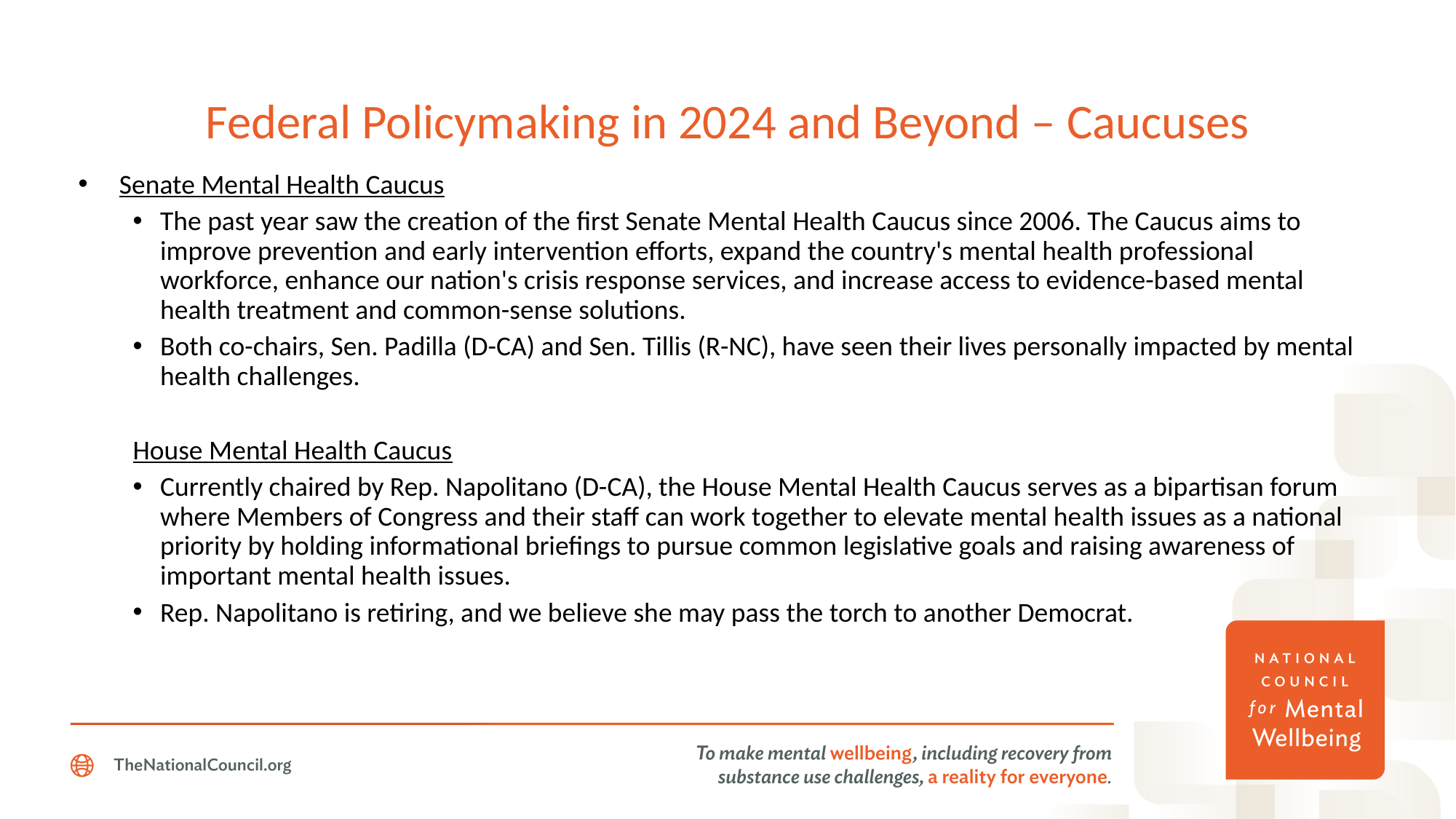

# Federal Policymaking in 2024 and Beyond – Caucuses
Senate Mental Health Caucus
The past year saw the creation of the first Senate Mental Health Caucus since 2006. The Caucus aims to improve prevention and early intervention efforts, expand the country's mental health professional workforce, enhance our nation's crisis response services, and increase access to evidence-based mental health treatment and common-sense solutions.
Both co-chairs, Sen. Padilla (D-CA) and Sen. Tillis (R-NC), have seen their lives personally impacted by mental health challenges.

House Mental Health Caucus
Currently chaired by Rep. Napolitano (D-CA), the House Mental Health Caucus serves as a bipartisan forum where Members of Congress and their staff can work together to elevate mental health issues as a national priority by holding informational briefings to pursue common legislative goals and raising awareness of important mental health issues.
Rep. Napolitano is retiring, and we believe she may pass the torch to another Democrat.